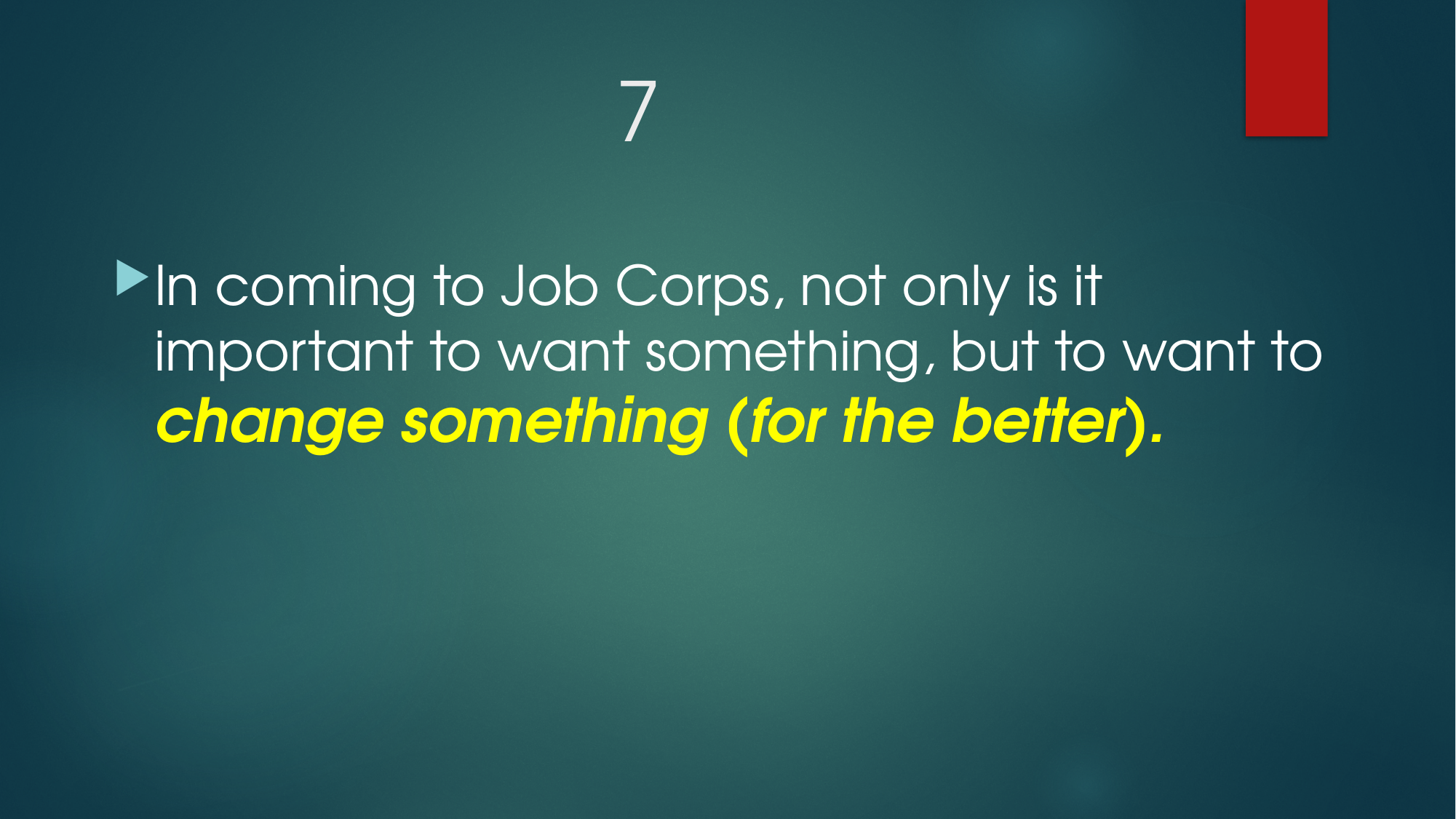

# 7
In coming to Job Corps, not only is it important to want something, but to want to change something (for the better).